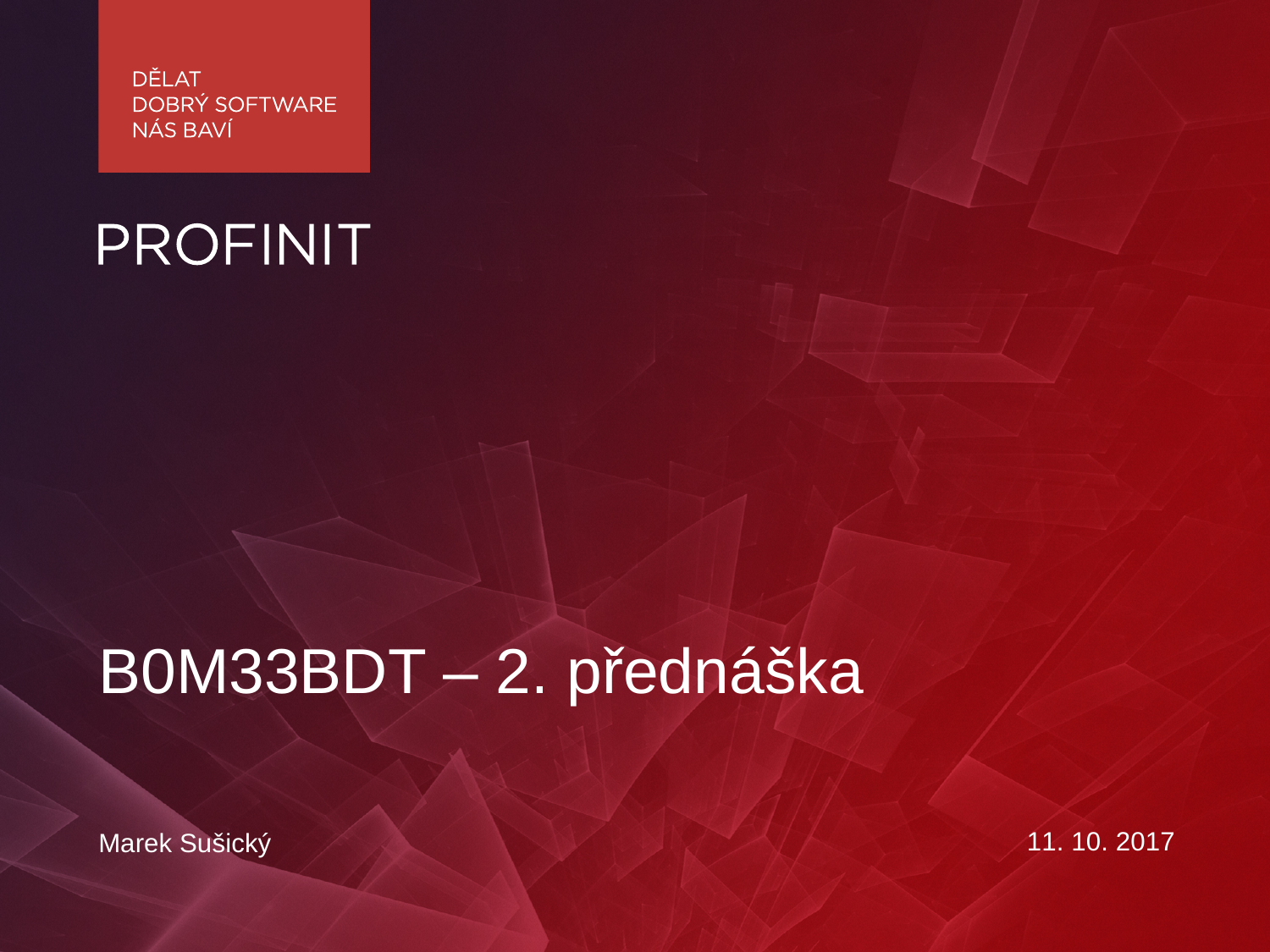

# B0M33BDT – 2. přednáška
Marek Sušický
11. 10. 2017